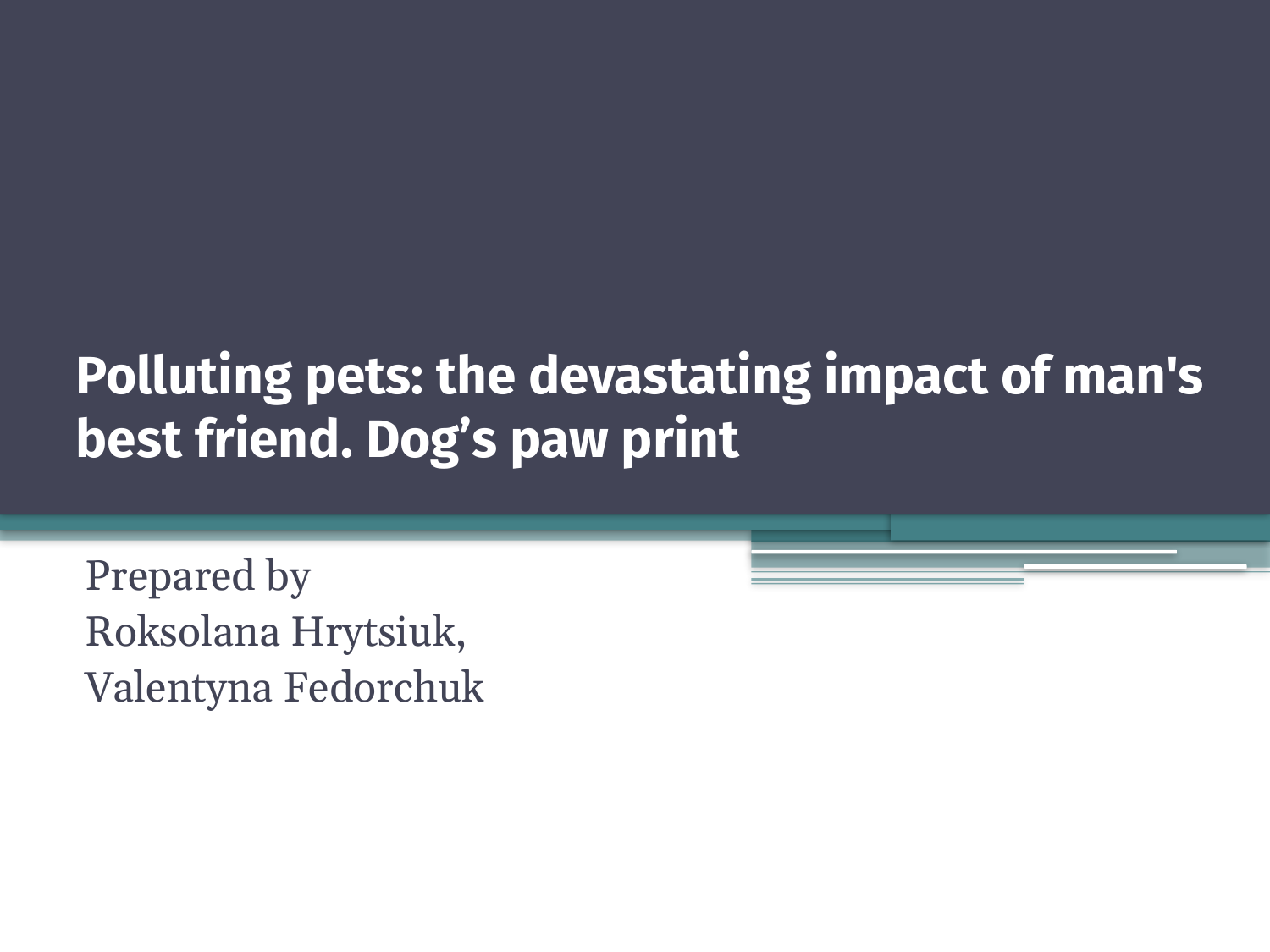

# Polluting pets: the devastating impact of man's best friend. Dog’s paw print
Prepared by
Roksolana Hrytsiuk,
Valentyna Fedorchuk